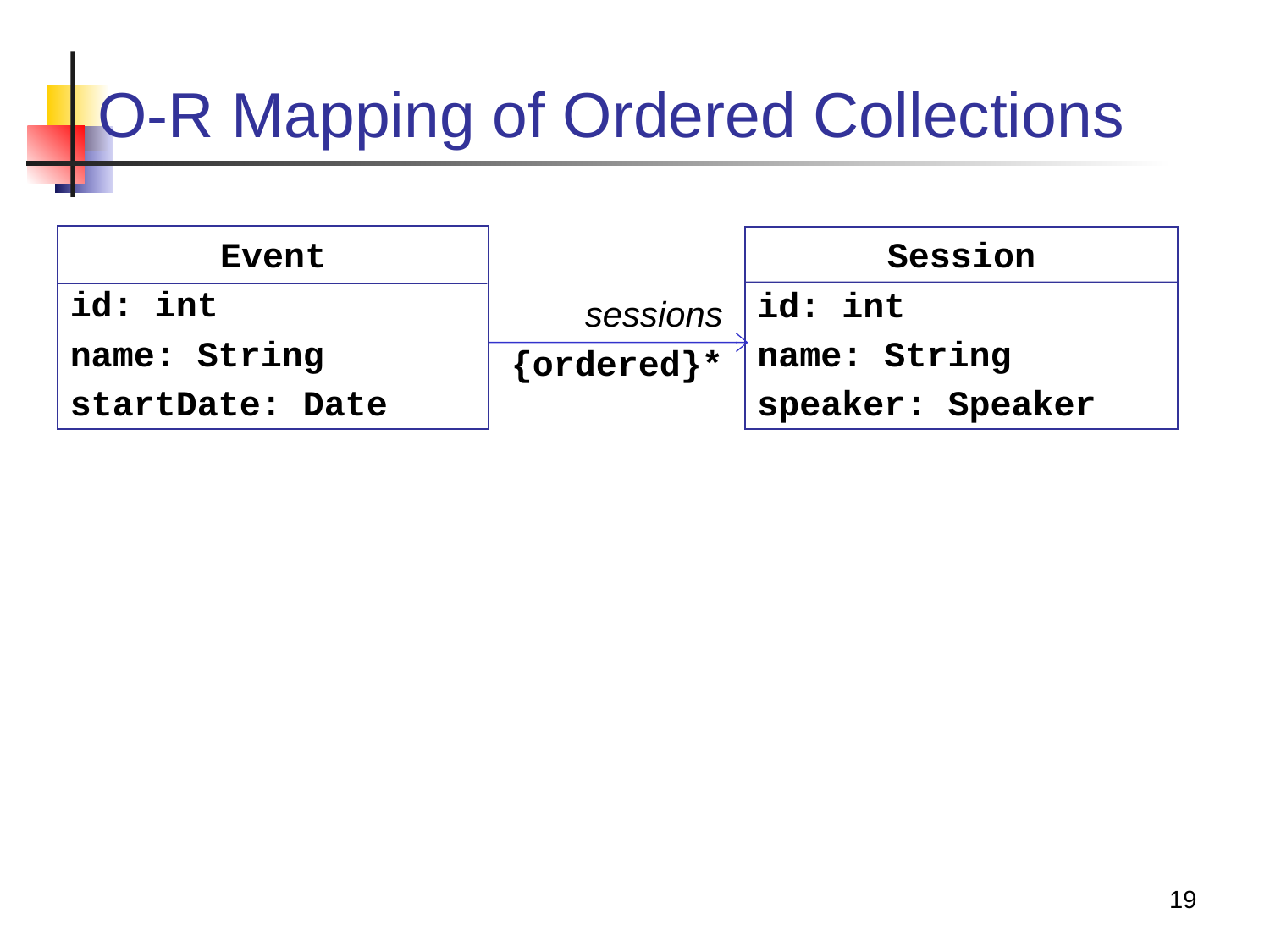

# O-R Mapping of Ordered Collections
Event
id: int
name: String
startDate: Date
Session
id: int
name: String
speaker: Speaker

sessions
{ordered}*

19